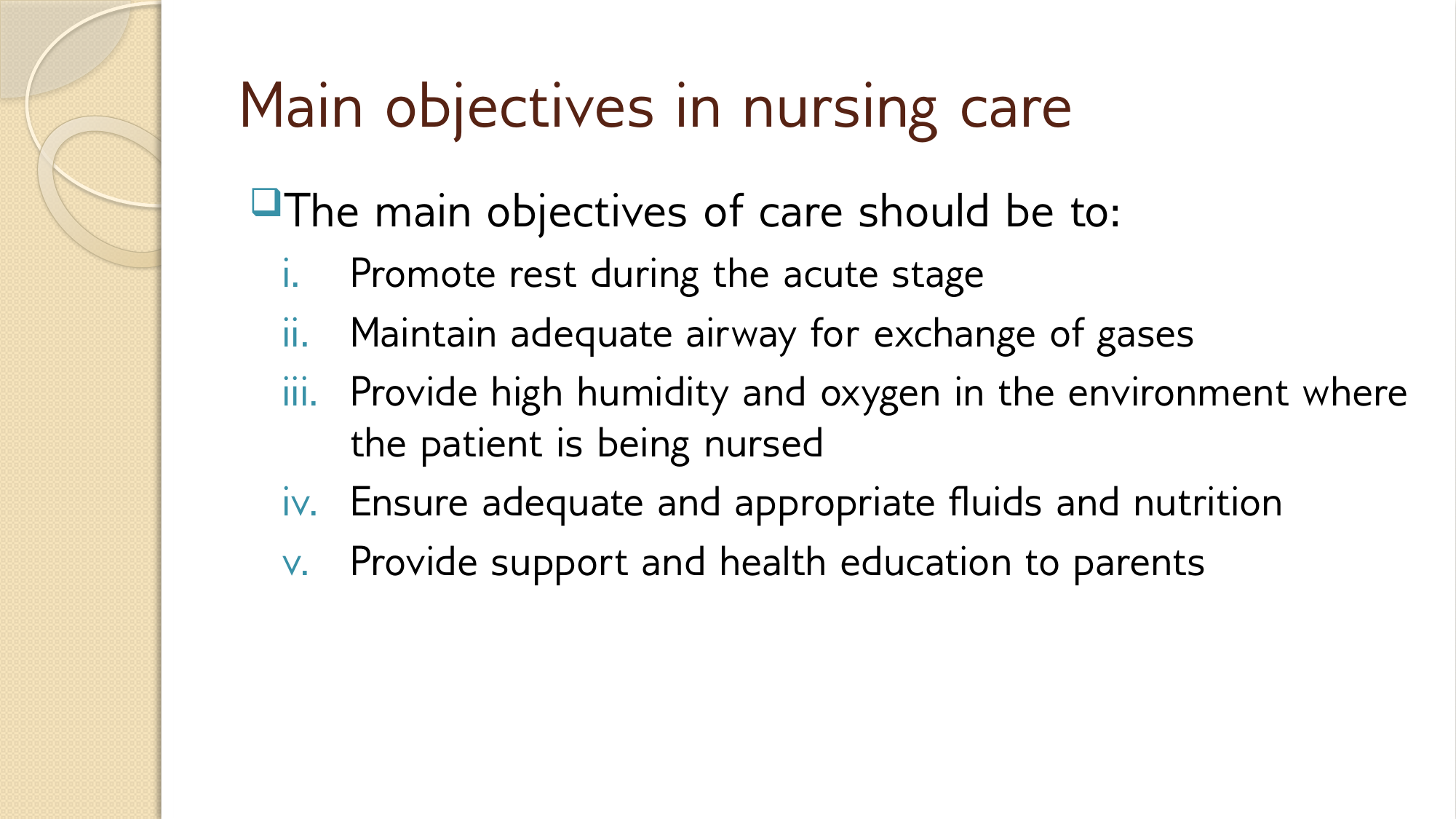

# Main objectives in nursing care
The main objectives of care should be to:
Promote rest during the acute stage
Maintain adequate airway for exchange of gases
Provide high humidity and oxygen in the environment where the patient is being nursed
Ensure adequate and appropriate fluids and nutrition
Provide support and health education to parents